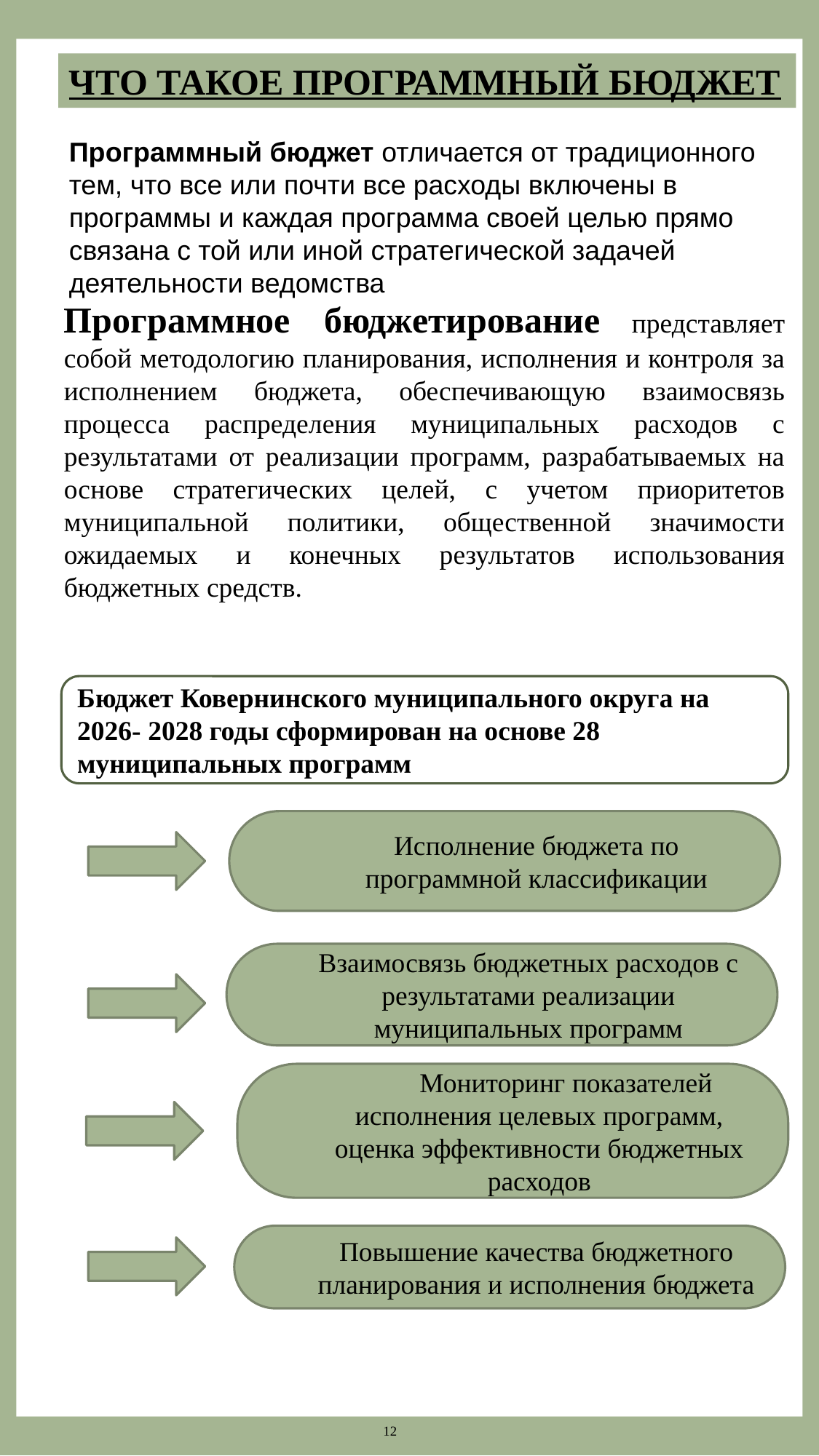

ЧТО ТАКОЕ ПРОГРАММНЫЙ БЮДЖЕТ
Программный бюджет отличается от традиционного тем, что все или почти все расходы включены в программы и каждая программа своей целью прямо связана с той или иной стратегической задачей деятельности ведомства
Программное бюджетирование представляет собой методологию планирования, исполнения и контроля за исполнением бюджета, обеспечивающую взаимосвязь процесса распределения муниципальных расходов с результатами от реализации программ, разрабатываемых на основе стратегических целей, с учетом приоритетов муниципальной политики, общественной значимости ожидаемых и конечных результатов использования бюджетных средств.
Бюджет Ковернинского муниципального округа на 2026- 2028 годы сформирован на основе 28 муниципальных программ
Исполнение бюджета по программной классификации

Взаимосвязь бюджетных расходов с результатами реализации муниципальных программ

Мониторинг показателей исполнения целевых программ, оценка эффективности бюджетных расходов

Повышение качества бюджетного планирования и исполнения бюджета

12